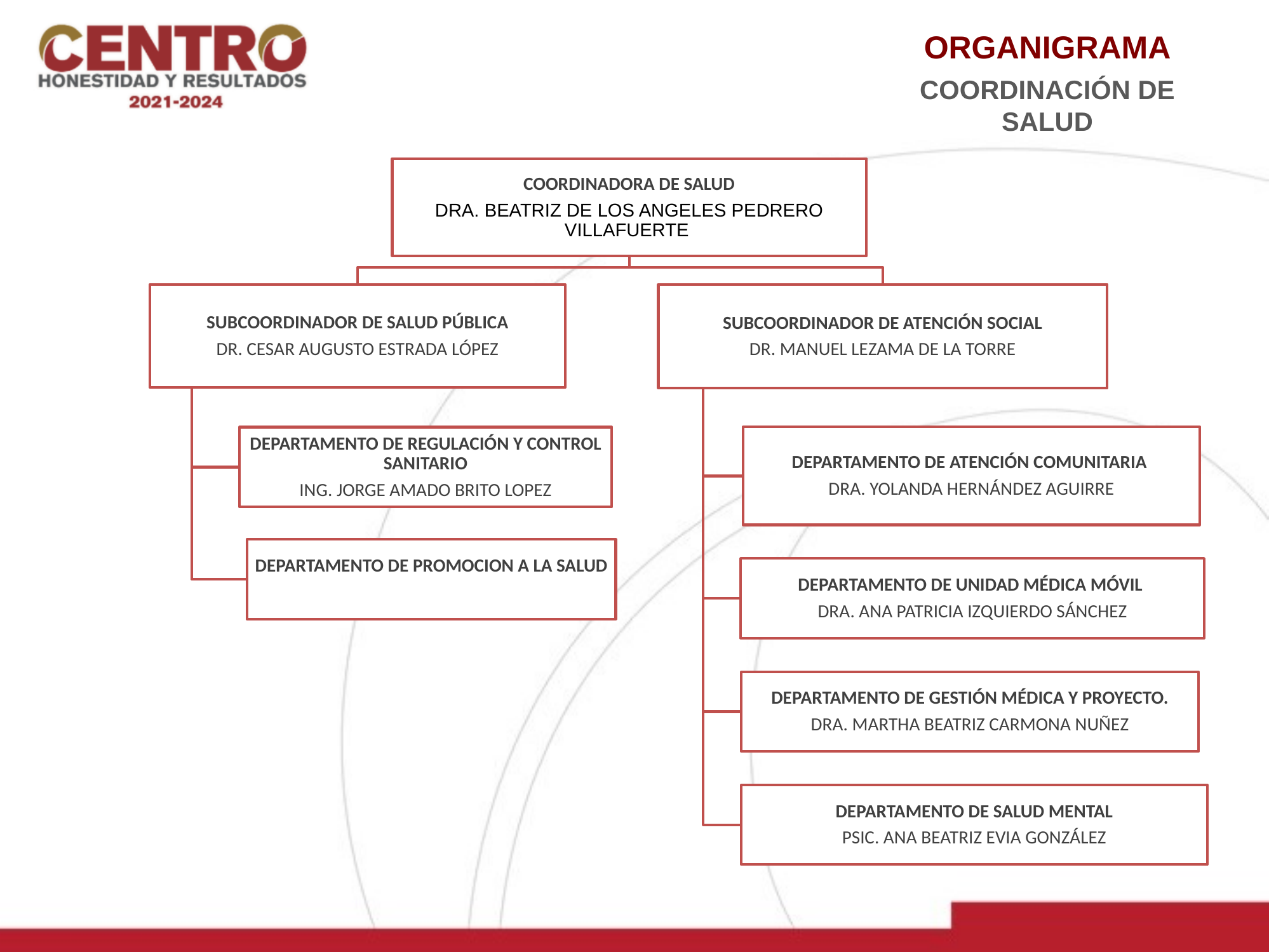

ORGANIGRAMA
COORDINACIÓN DE SALUD
COORDINADORA DE SALUD
DRA. BEATRIZ DE LOS ANGELES PEDRERO VILLAFUERTE
SUBCOORDINADOR DE SALUD PÚBLICA
DR. CESAR AUGUSTO ESTRADA LÓPEZ
DEPARTAMENTO DE REGULACIÓN Y CONTROL SANITARIO
ING. JORGE AMADO BRITO LOPEZ
DEPARTAMENTO DE PROMOCION A LA SALUD

SUBCOORDINADOR DE ATENCIÓN SOCIAL
DR. MANUEL LEZAMA DE LA TORRE
DEPARTAMENTO DE ATENCIÓN COMUNITARIA
DRA. YOLANDA HERNÁNDEZ AGUIRRE
DEPARTAMENTO DE UNIDAD MÉDICA MÓVIL
DRA. ANA PATRICIA IZQUIERDO SÁNCHEZ
DEPARTAMENTO DE GESTIÓN MÉDICA Y PROYECTO.
DRA. MARTHA BEATRIZ CARMONA NUÑEZ
DEPARTAMENTO DE SALUD MENTAL
PSIC. ANA BEATRIZ EVIA GONZÁLEZ